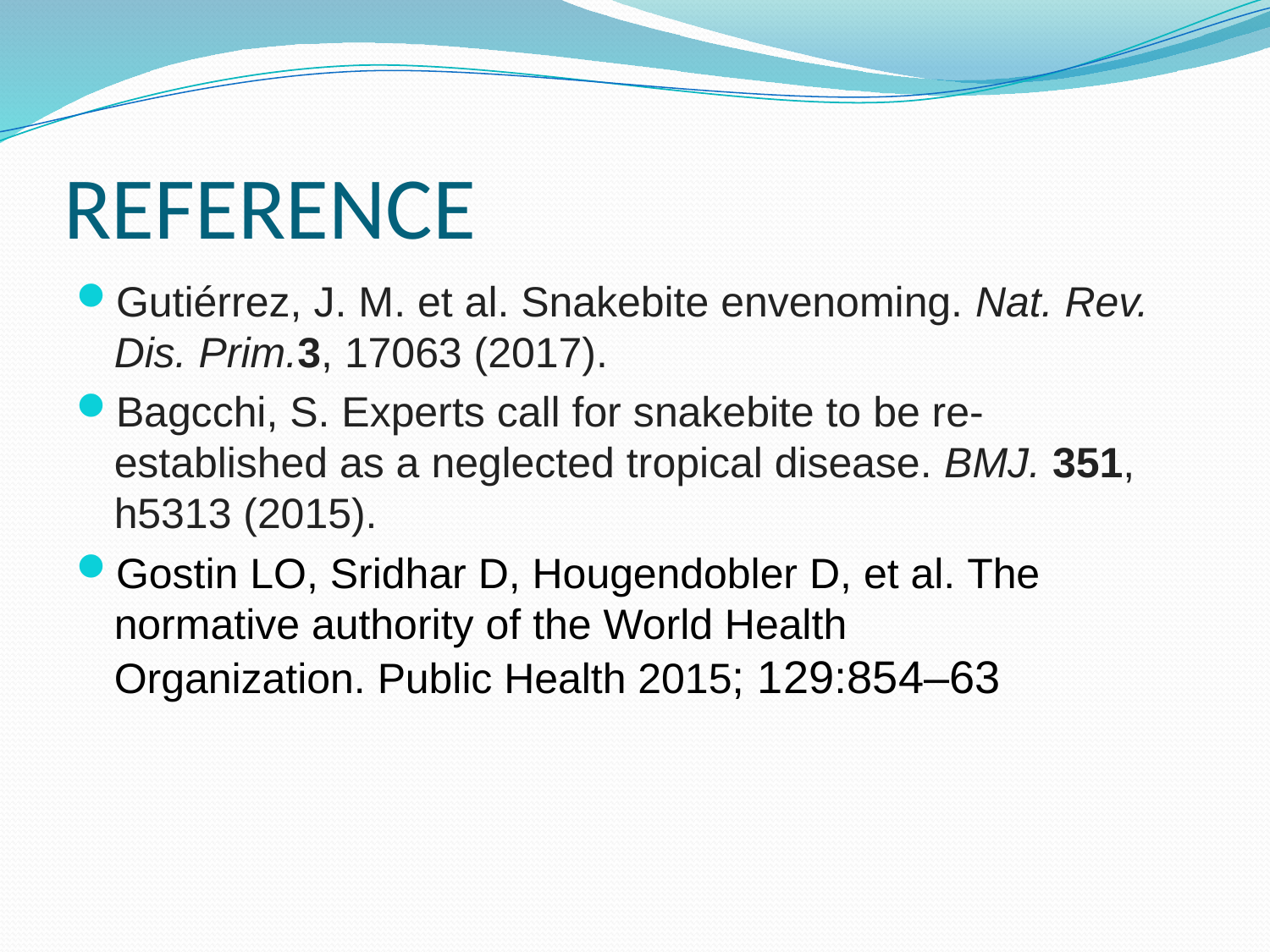

# REFERENCE
Gutiérrez, J. M. et al. Snakebite envenoming. Nat. Rev. Dis. Prim.3, 17063 (2017).
Bagcchi, S. Experts call for snakebite to be re-established as a neglected tropical disease. BMJ. 351, h5313 (2015).
Gostin LO, Sridhar D, Hougendobler D, et al. The normative authority of the World Health Organization. Public Health 2015; 129:854–63